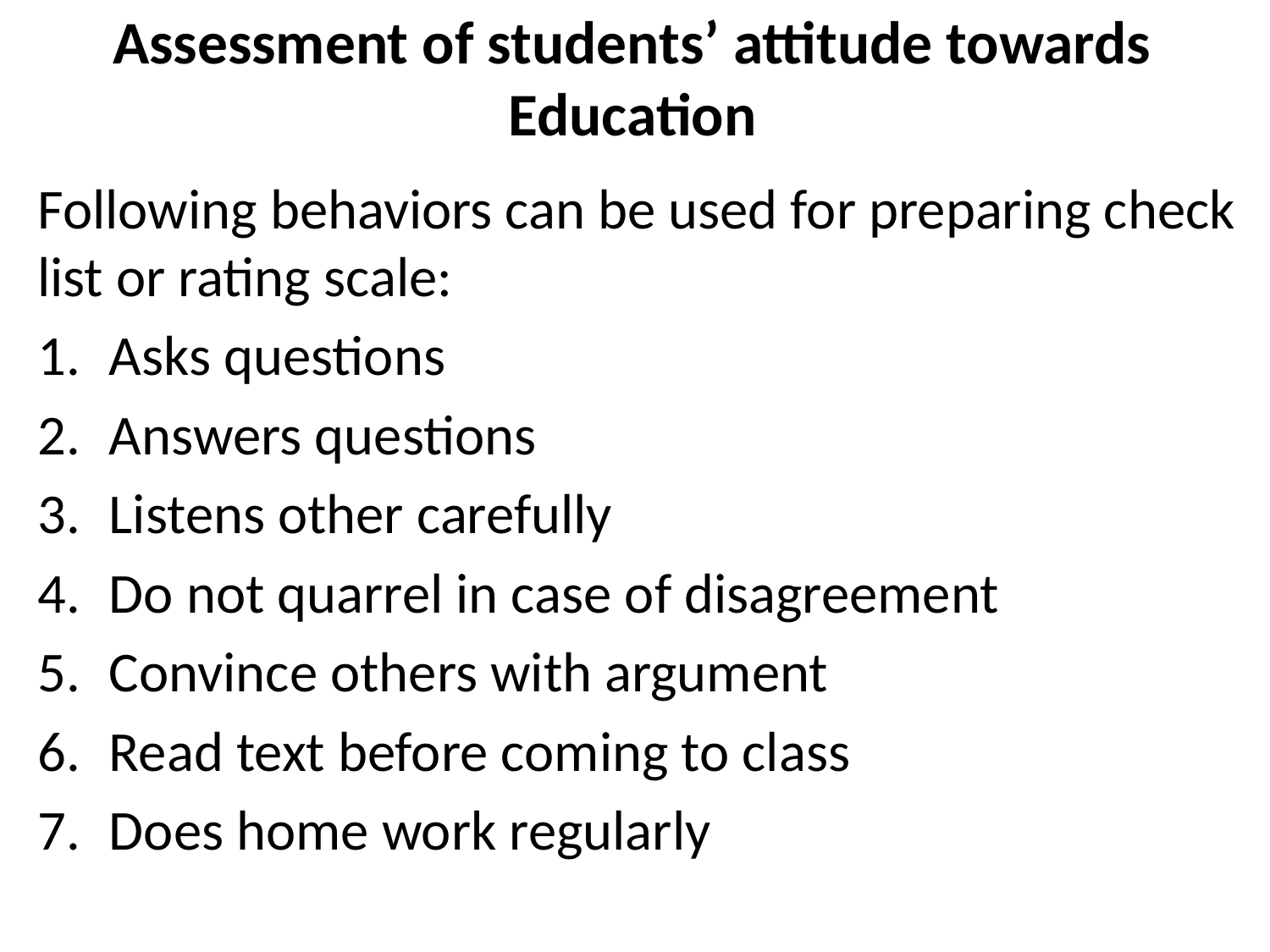

# Assessment of students’ attitude towards Education
Following behaviors can be used for preparing check list or rating scale:
Asks questions
Answers questions
Listens other carefully
Do not quarrel in case of disagreement
Convince others with argument
Read text before coming to class
Does home work regularly